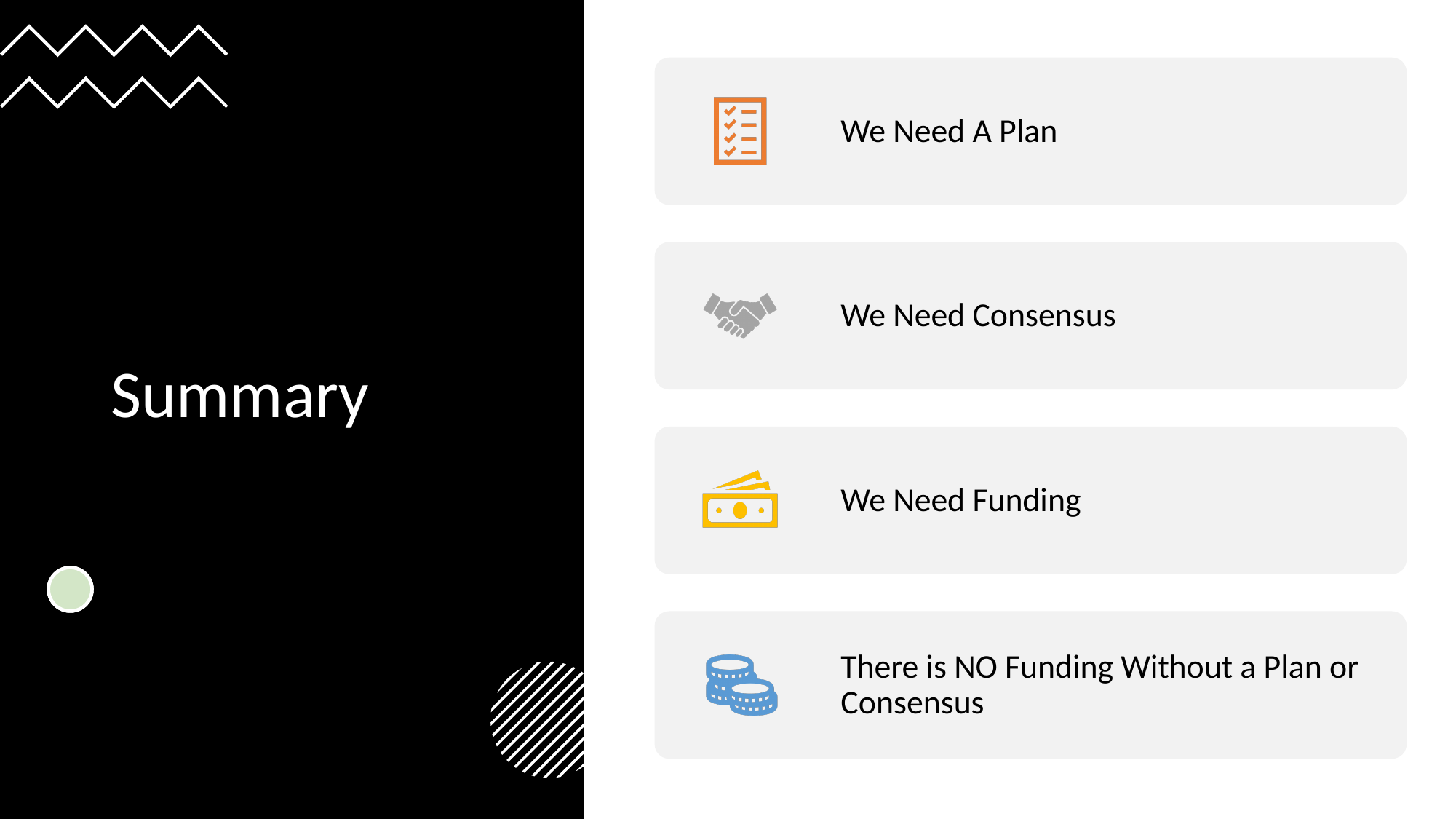

We Need A Plan
We Need Consensus
We Need Funding
There is NO Funding Without a Plan or Consensus
# Summary